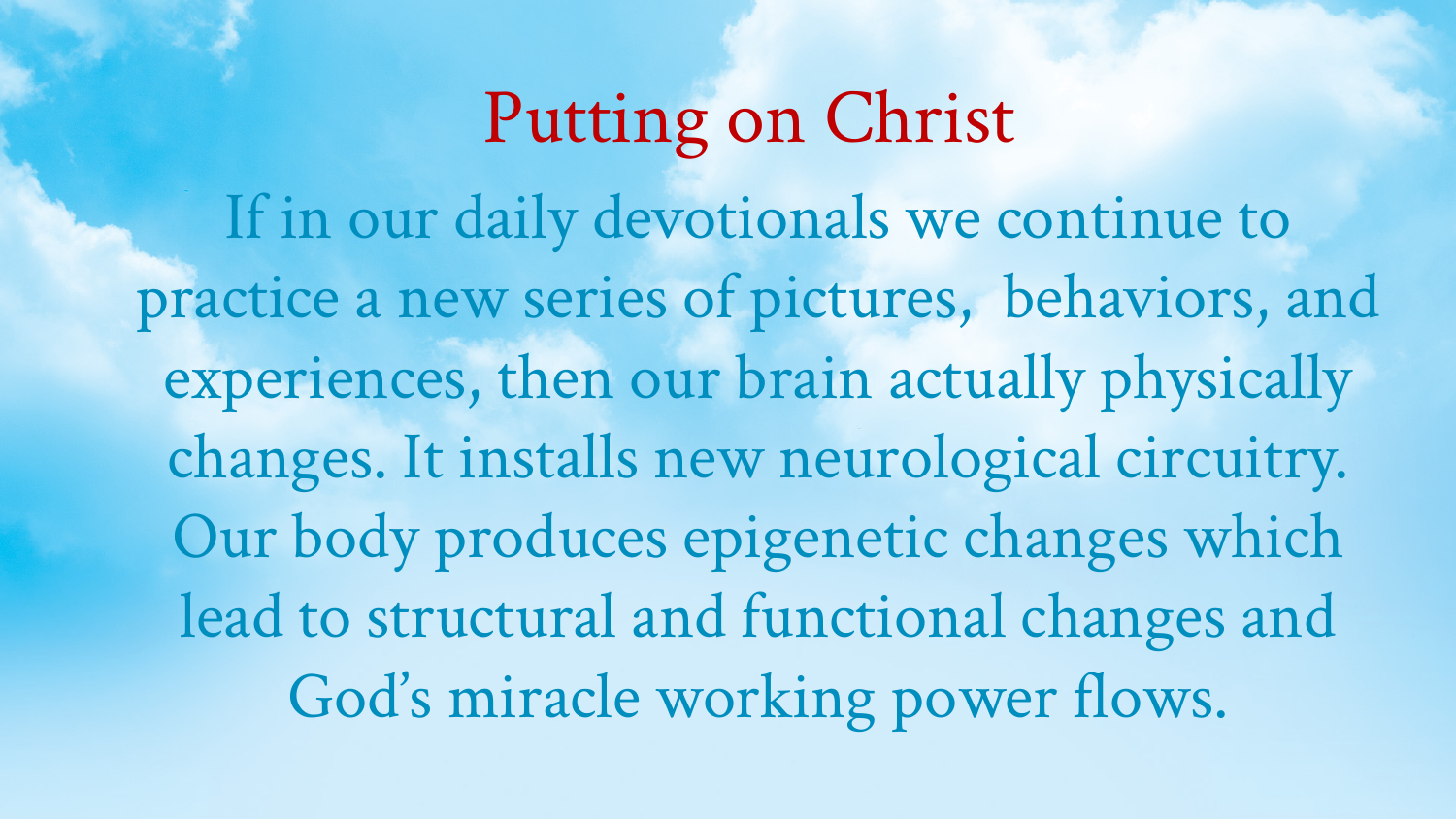

Putting on Christ
If in our daily devotionals we continue to practice a new series of pictures,  behaviors, and experiences, then our brain actually physically changes. It installs new neurological circuitry. Our body produces epigenetic changes which lead to structural and functional changes and God’s miracle working power flows.